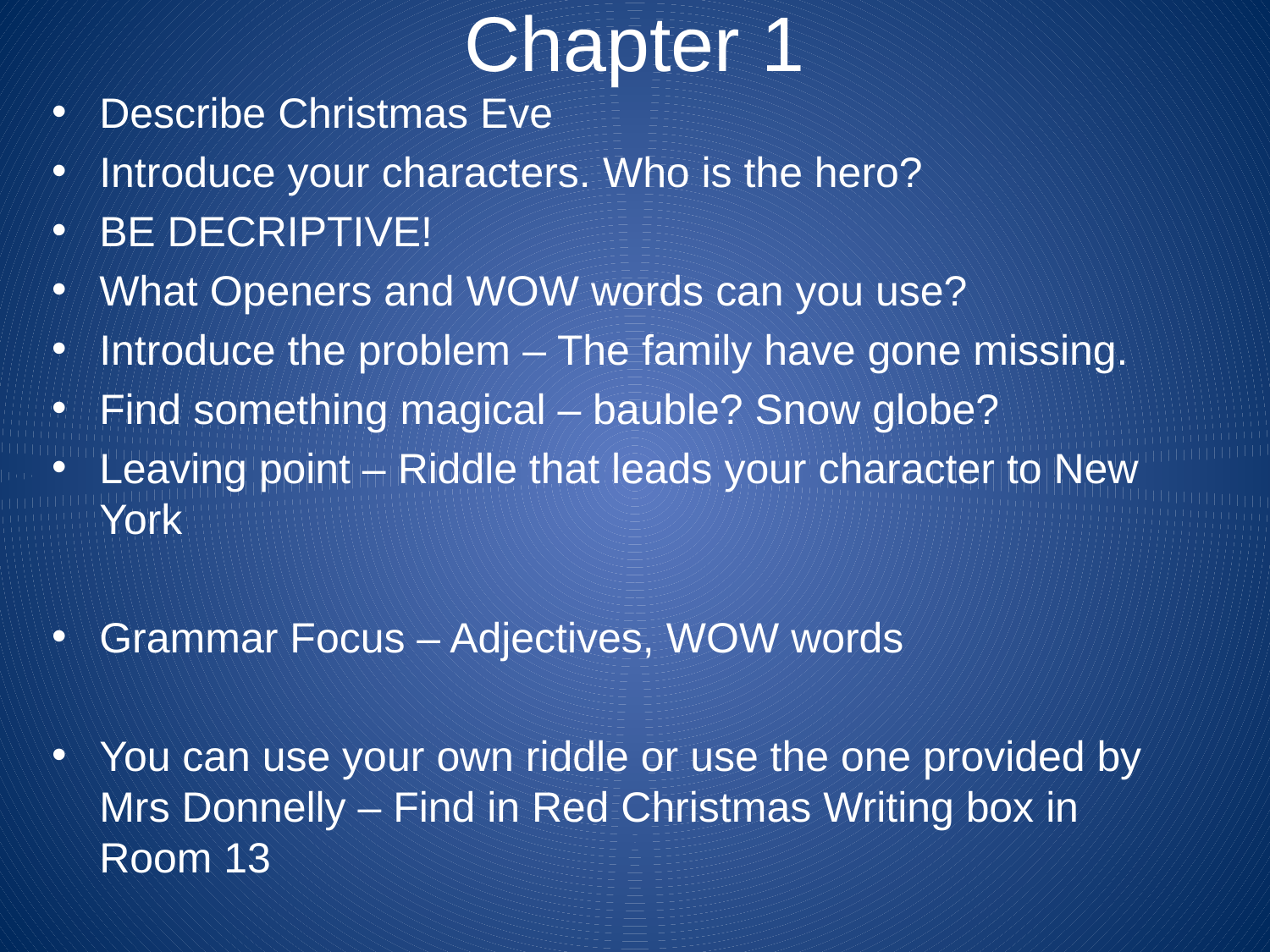

# Chapter 1
Describe Christmas Eve
Introduce your characters. Who is the hero?
BE DECRIPTIVE!
What Openers and WOW words can you use?
Introduce the problem – The family have gone missing.
Find something magical – bauble? Snow globe?
Leaving point – Riddle that leads your character to New York

Grammar Focus – Adjectives, WOW words

You can use your own riddle or use the one provided by Mrs Donnelly – Find in Red Christmas Writing box in Room 13